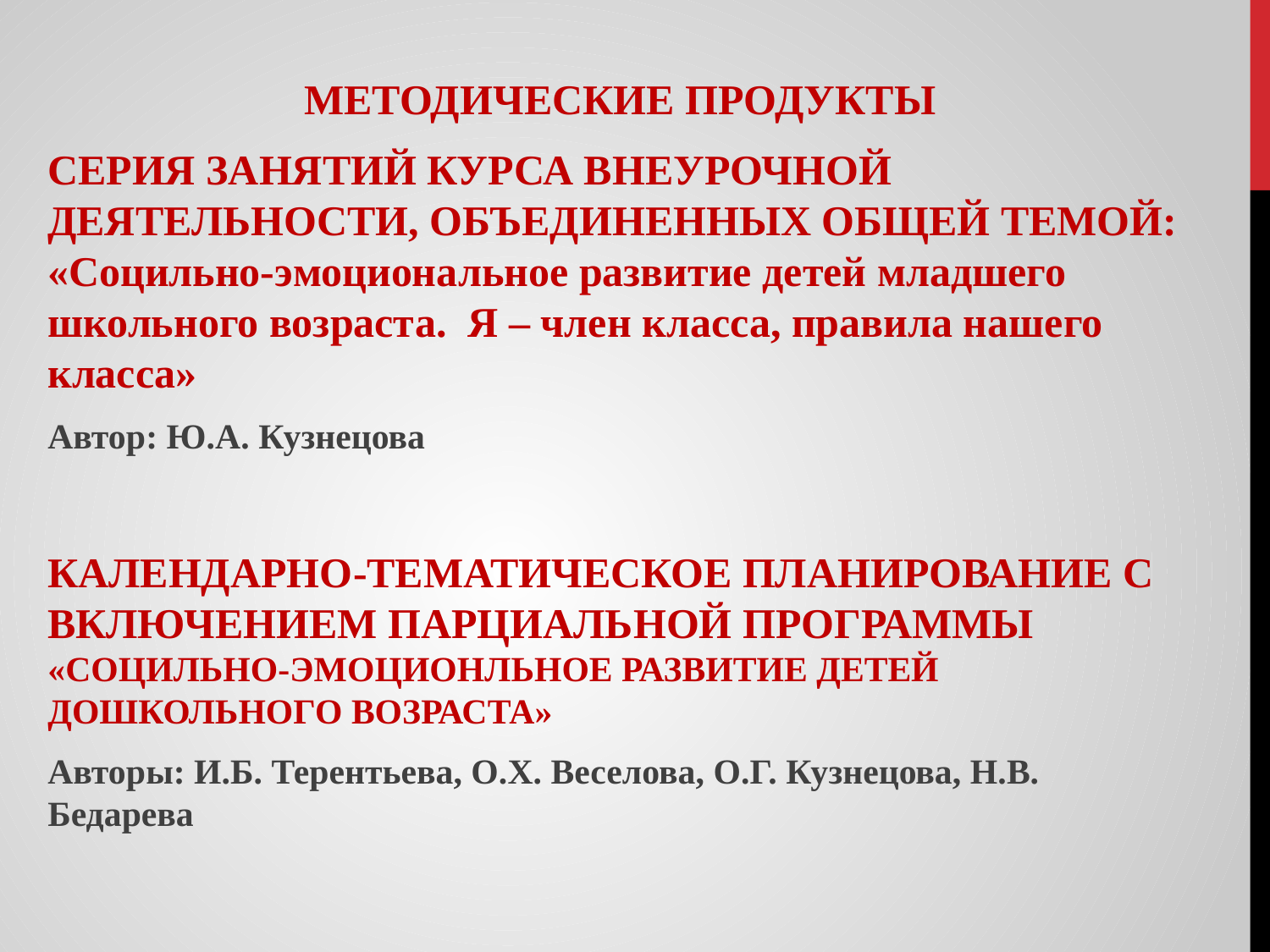

МЕТОДИЧЕСКИЕ ПРОДУКТЫ
СЕРИЯ ЗАНЯТИЙ КУРСА ВНЕУРОЧНОЙ ДЕЯТЕЛЬНОСТИ, ОБЪЕДИНЕННЫХ ОБЩЕЙ ТЕМОЙ:
«Социльно-эмоциональное развитие детей младшего школьного возраста.  Я – член класса, правила нашего класса»
Автор: Ю.А. Кузнецова

КАЛЕНДАРНО-ТЕМАТИЧЕСКОЕ ПЛАНИРОВАНИЕ С ВКЛЮЧЕНИЕМ ПАРЦИАЛЬНОЙ ПРОГРАММЫ
«СОЦИЛЬНО-ЭМОЦИОНЛЬНОЕ РАЗВИТИЕ ДЕТЕЙ ДОШКОЛЬНОГО ВОЗРАСТА»
Авторы: И.Б. Терентьева, О.Х. Веселова, О.Г. Кузнецова, Н.В. Бедарева